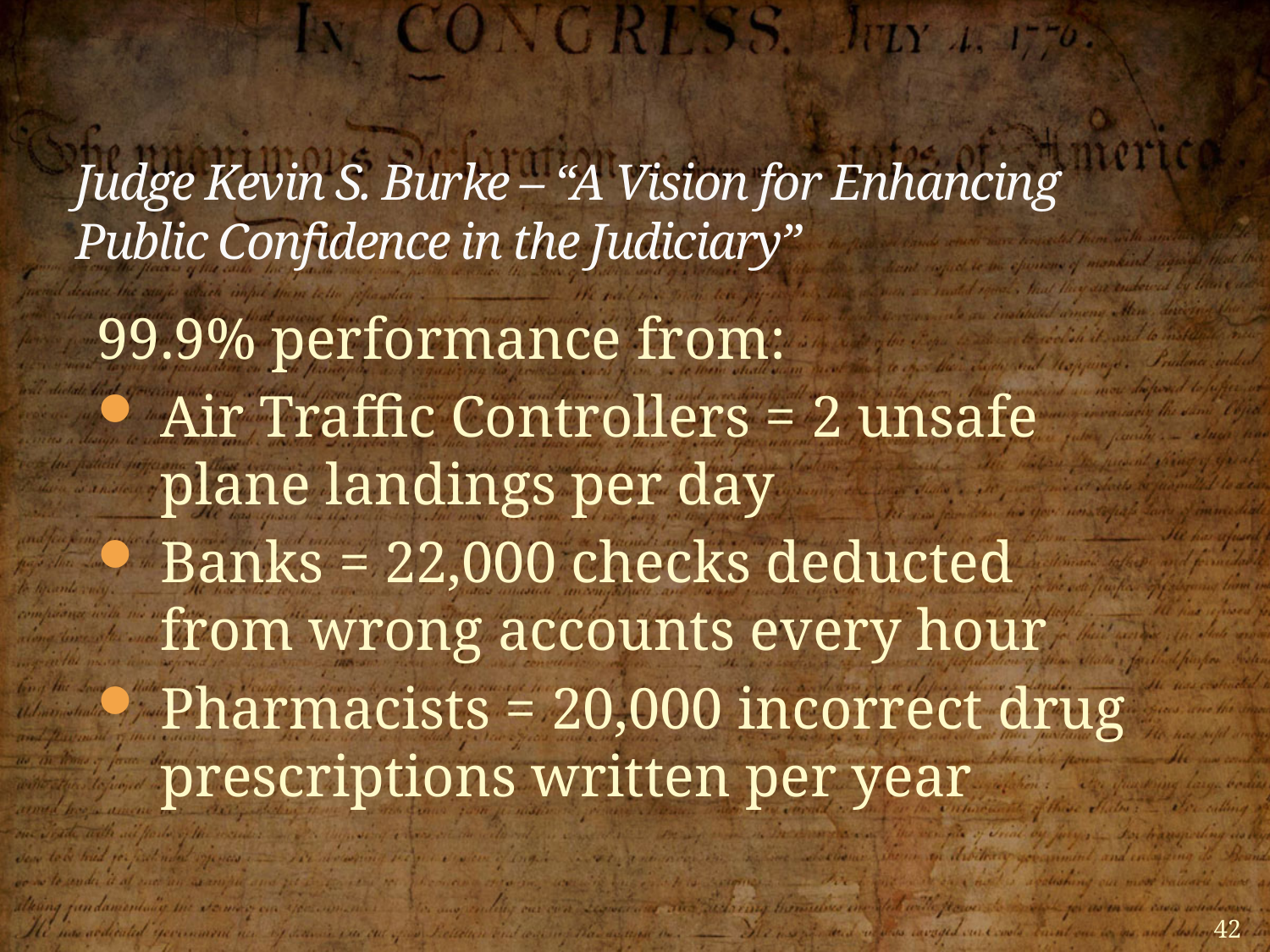

# Judge Kevin S. Burke – “A Vision for Enhancing Public Confidence in the Judiciary”
99.9% performance from:
Air Traffic Controllers = 2 unsafe plane landings per day
Banks = 22,000 checks deducted from wrong accounts every hour
Pharmacists = 20,000 incorrect drug prescriptions written per year

Courts must aspire to achieve nothing less than 100% performance and measure it effectively to ensure justice is served.

42